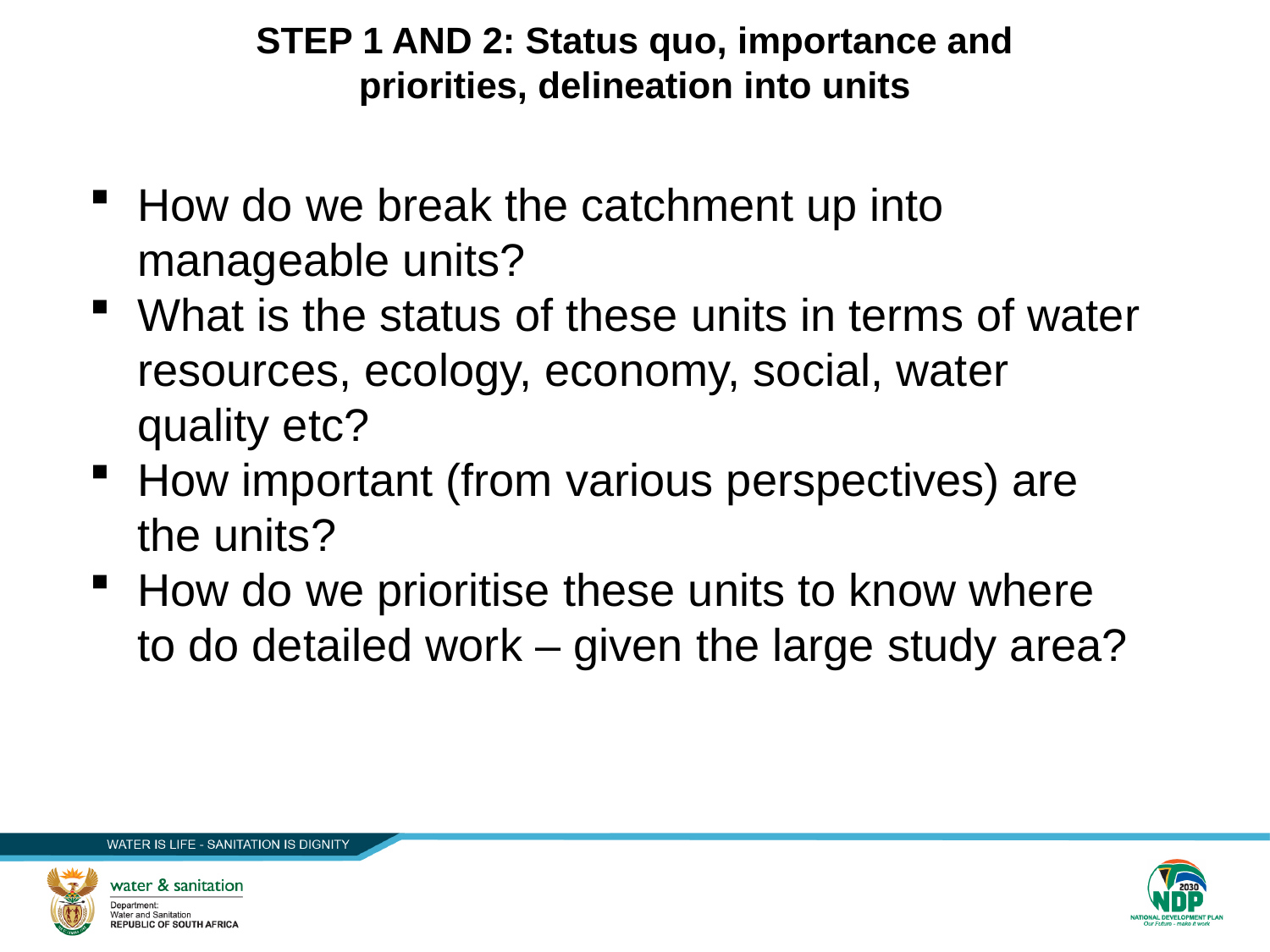

STEP 1 AND 2: Status quo, importance and priorities, delineation into units
How do we break the catchment up into manageable units?
What is the status of these units in terms of water resources, ecology, economy, social, water quality etc?
How important (from various perspectives) are the units?
How do we prioritise these units to know where to do detailed work – given the large study area?